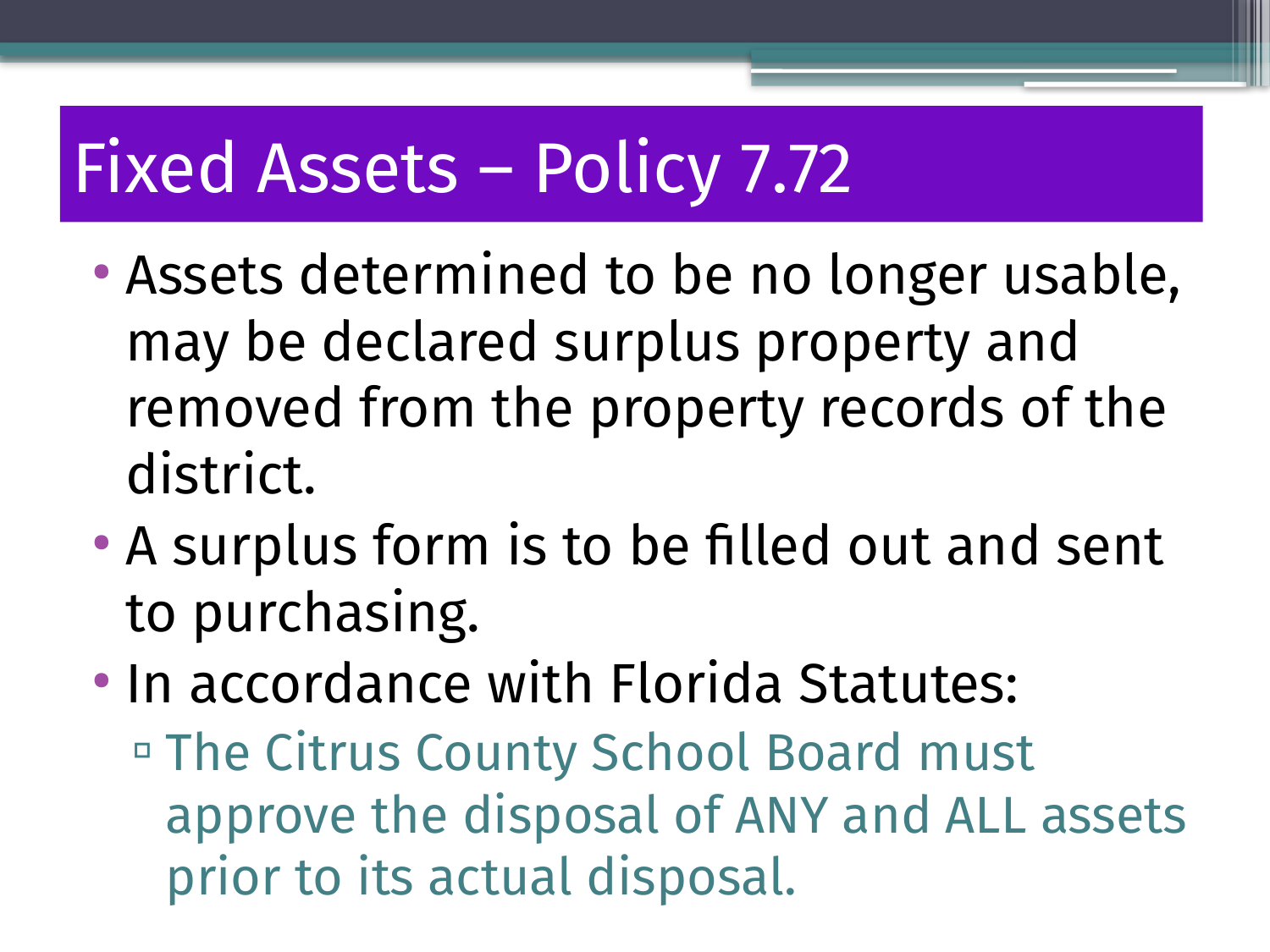

Fixed Assets – Policy 7.72
Assets determined to be no longer usable, may be declared surplus property and removed from the property records of the district.
A surplus form is to be filled out and sent to purchasing.
In accordance with Florida Statutes:
The Citrus County School Board must approve the disposal of ANY and ALL assets prior to its actual disposal.